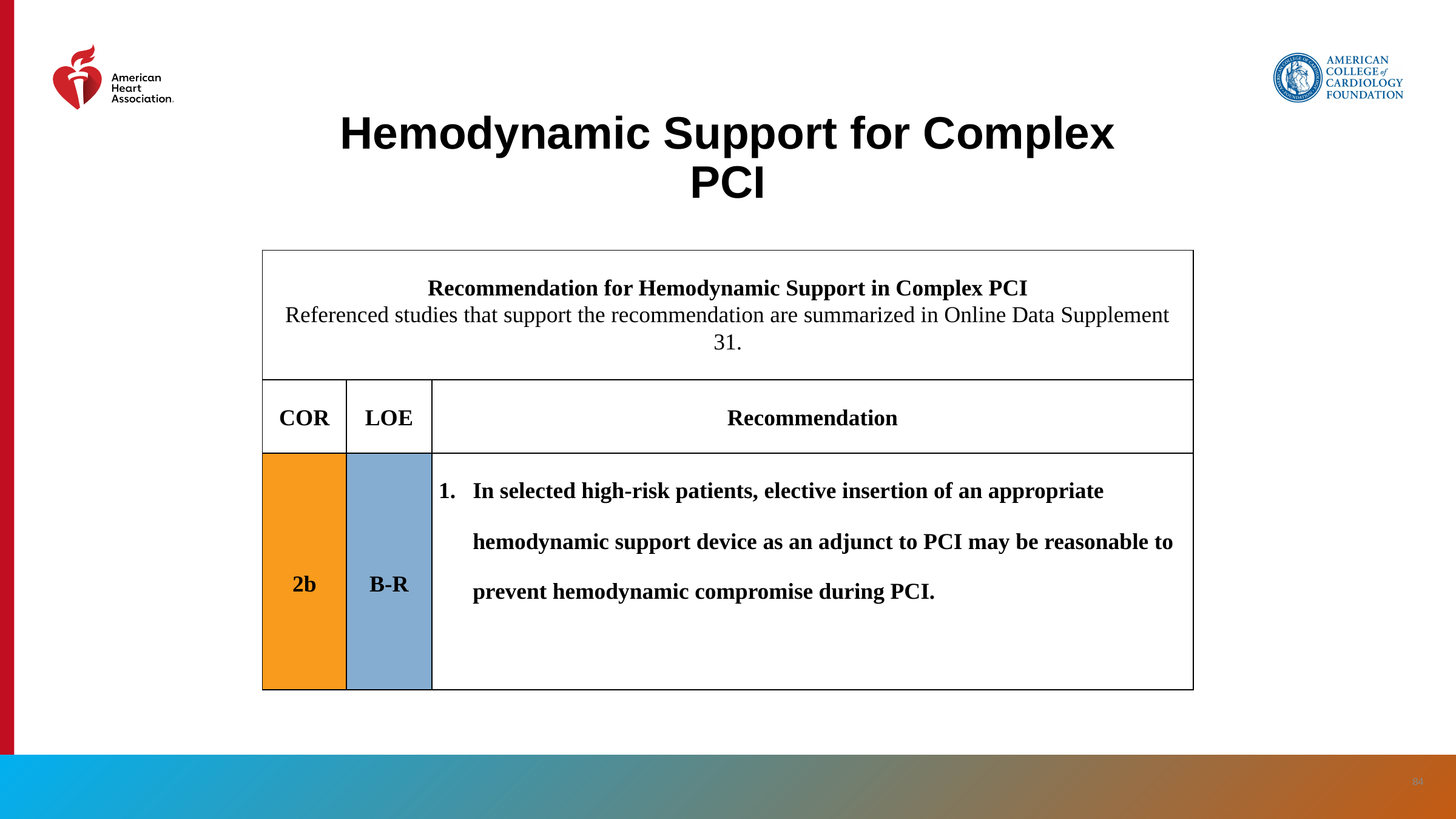

# Hemodynamic Support for Complex PCI
| Recommendation for Hemodynamic Support in Complex PCI Referenced studies that support the recommendation are summarized in Online Data Supplement 31. |  |  |
| --- | --- | --- |
| COR | LOE | Recommendation |
| 2b | B-R | In selected high-risk patients, elective insertion of an appropriate hemodynamic support device as an adjunct to PCI may be reasonable to prevent hemodynamic compromise during PCI. |
84